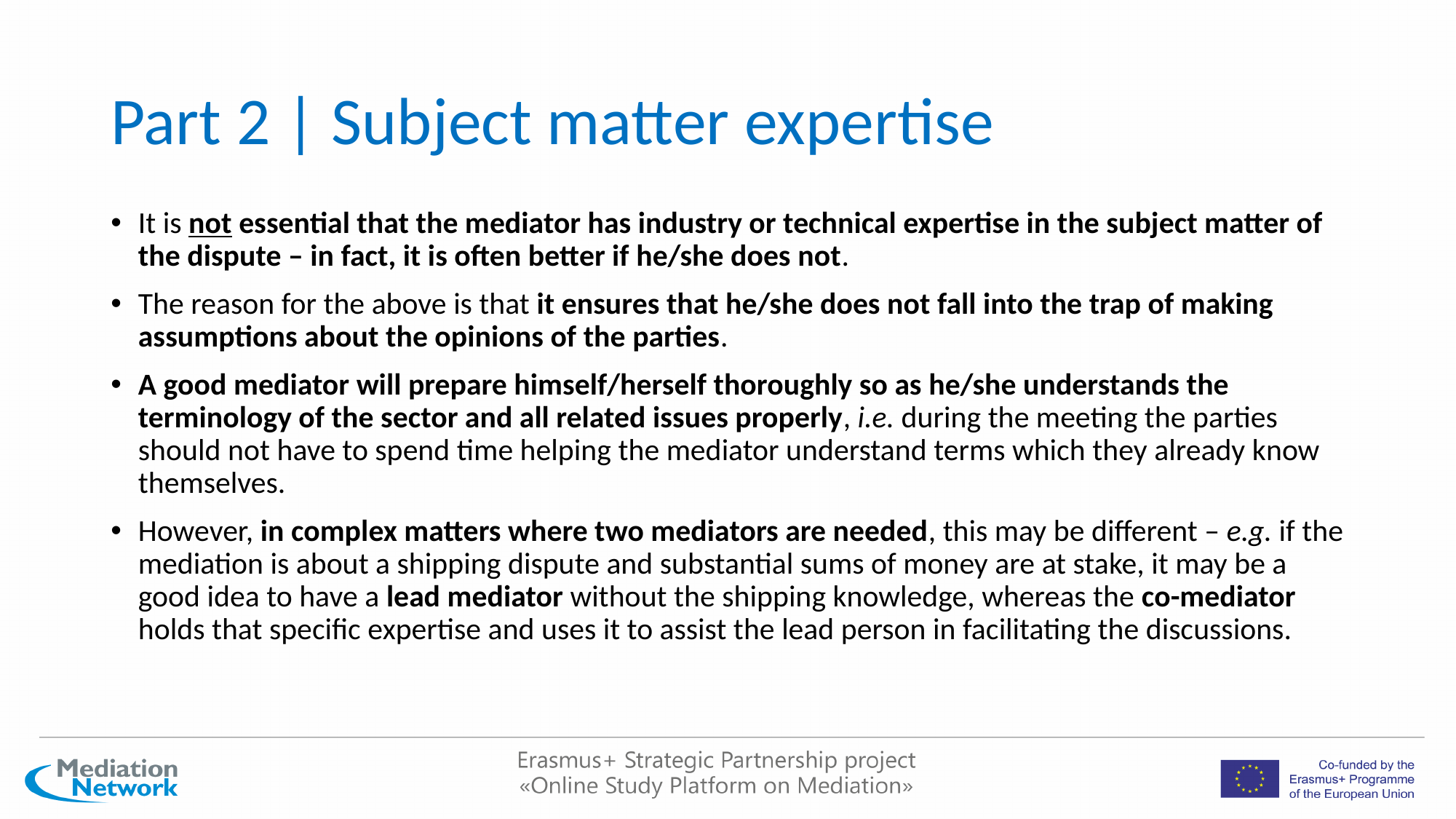

# Part 2 | Subject matter expertise
It is not essential that the mediator has industry or technical expertise in the subject matter of the dispute – in fact, it is often better if he/she does not.
The reason for the above is that it ensures that he/she does not fall into the trap of making assumptions about the opinions of the parties.
A good mediator will prepare himself/herself thoroughly so as he/she understands the terminology of the sector and all related issues properly, i.e. during the meeting the parties should not have to spend time helping the mediator understand terms which they already know themselves.
However, in complex matters where two mediators are needed, this may be different – e.g. if the mediation is about a shipping dispute and substantial sums of money are at stake, it may be a good idea to have a lead mediator without the shipping knowledge, whereas the co-mediator holds that specific expertise and uses it to assist the lead person in facilitating the discussions.